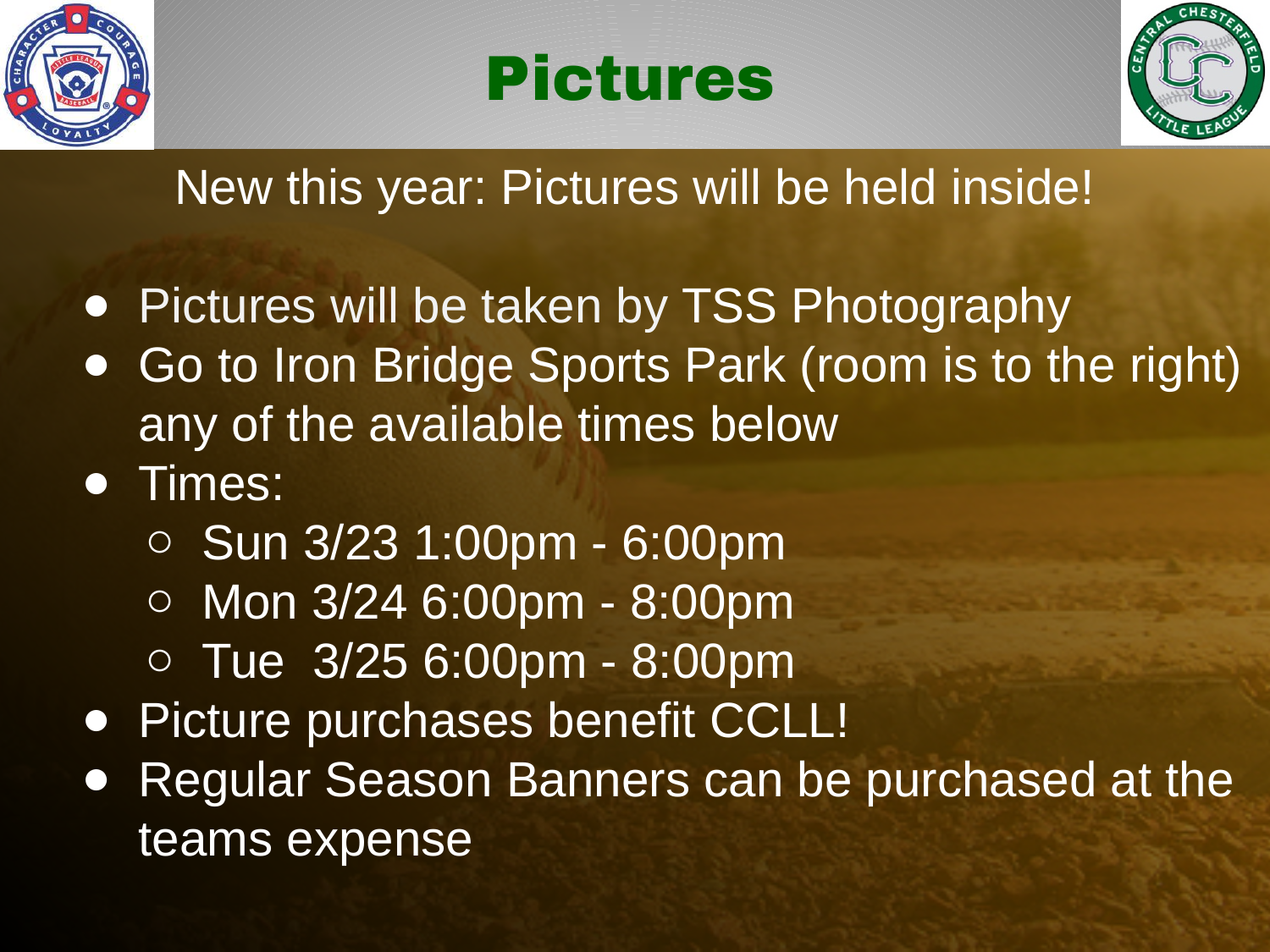

# Pictures
New this year: Pictures will be held inside!

Pictures will be taken by TSS Photography
Go to Iron Bridge Sports Park (room is to the right) any of the available times below
Times:
Sun 3/23 1:00pm - 6:00pm
Mon 3/24 6:00pm - 8:00pm
Tue  3/25 6:00pm - 8:00pm
Picture purchases benefit CCLL!
Regular Season Banners can be purchased at the teams expense